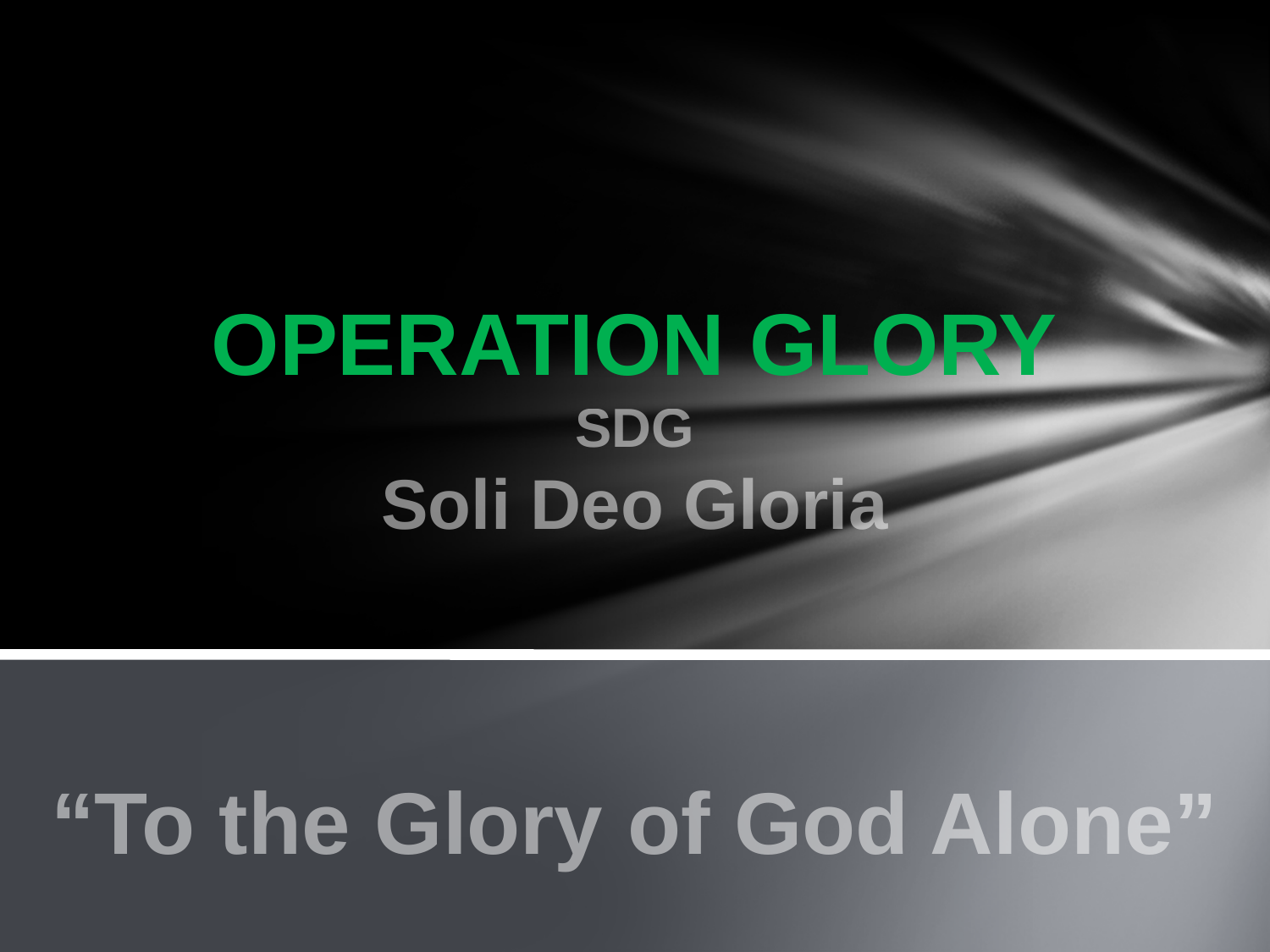

# OPERATION GLORY SDG Soli Deo Gloria “To the Glory of God Alone”